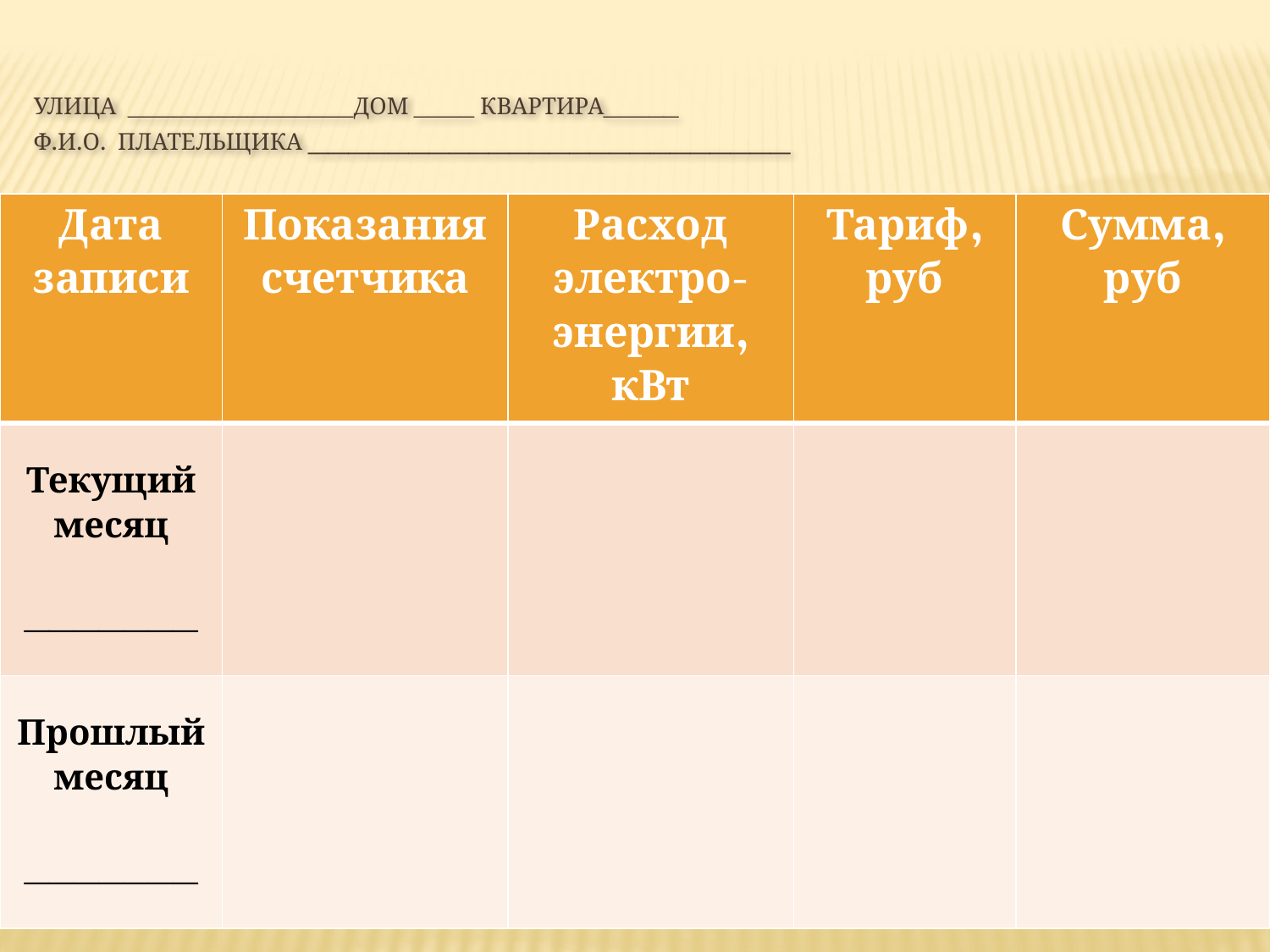

# улица  _______________Дом ____ Квартира_____ Ф.И.О.  Плательщика ________________________
| Дата записи | Показания счетчика | Расход электро-энергии, кВт | Тариф, руб | Сумма, руб |
| --- | --- | --- | --- | --- |
| Текущий месяц \_\_\_\_\_\_\_ |  |  |  |  |
| Прошлый месяц \_\_\_\_\_\_\_ |  |  |  |  |